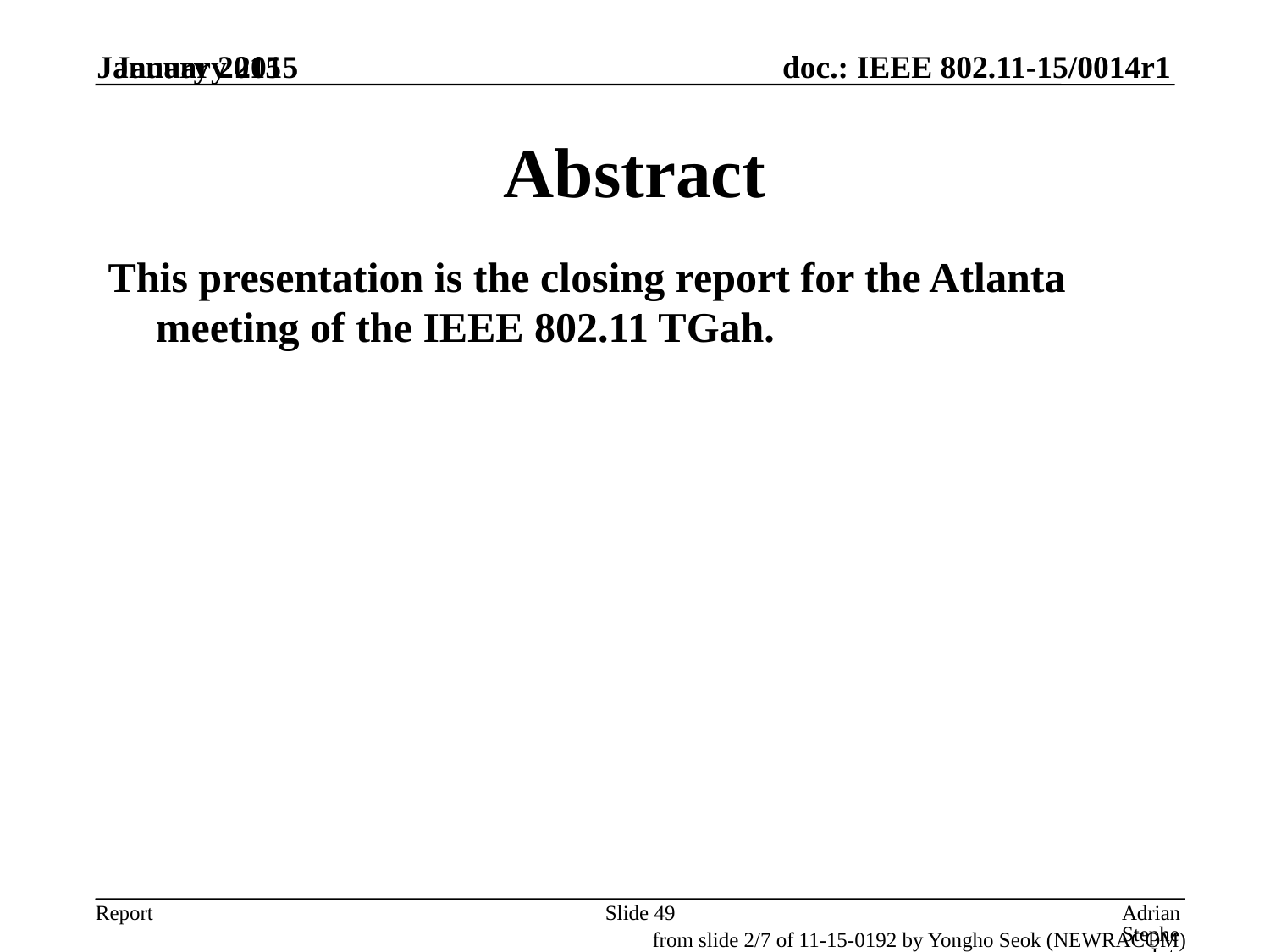

January 2015
January 2015
# Abstract
This presentation is the closing report for the Atlanta meeting of the IEEE 802.11 TGah.
Slide 49
Adrian Stephens, Intel Corporation
from slide 2/7 of 11-15-0192 by Yongho Seok (NEWRACOM)